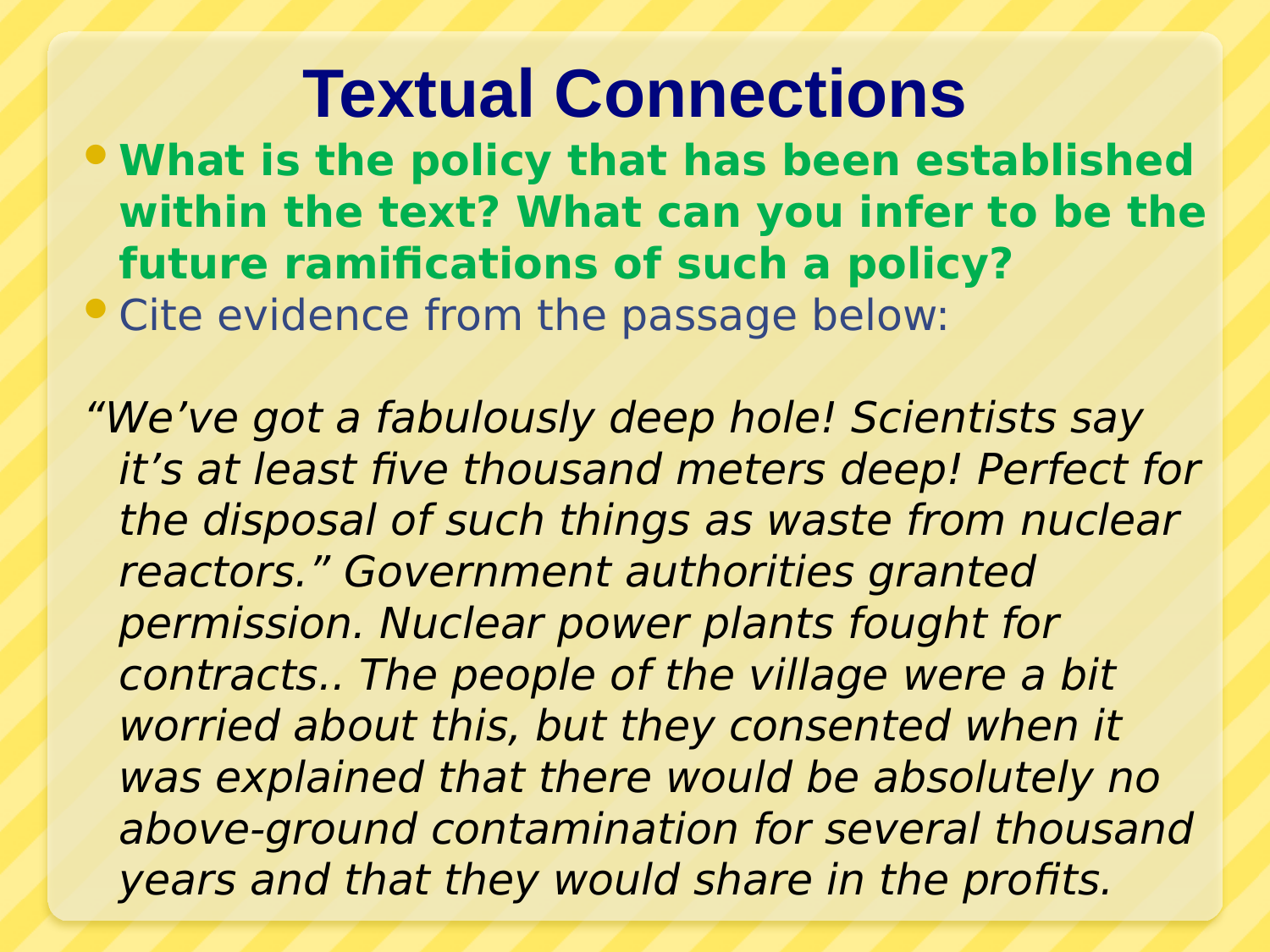

# Textual Connections
What is the policy that has been established within the text? What can you infer to be the future ramifications of such a policy?
Cite evidence from the passage below:

“We’ve got a fabulously deep hole! Scientists say it’s at least five thousand meters deep! Perfect for the disposal of such things as waste from nuclear reactors.” Government authorities granted permission. Nuclear power plants fought for contracts.. The people of the village were a bit worried about this, but they consented when it was explained that there would be absolutely no above-ground contamination for several thousand years and that they would share in the profits.